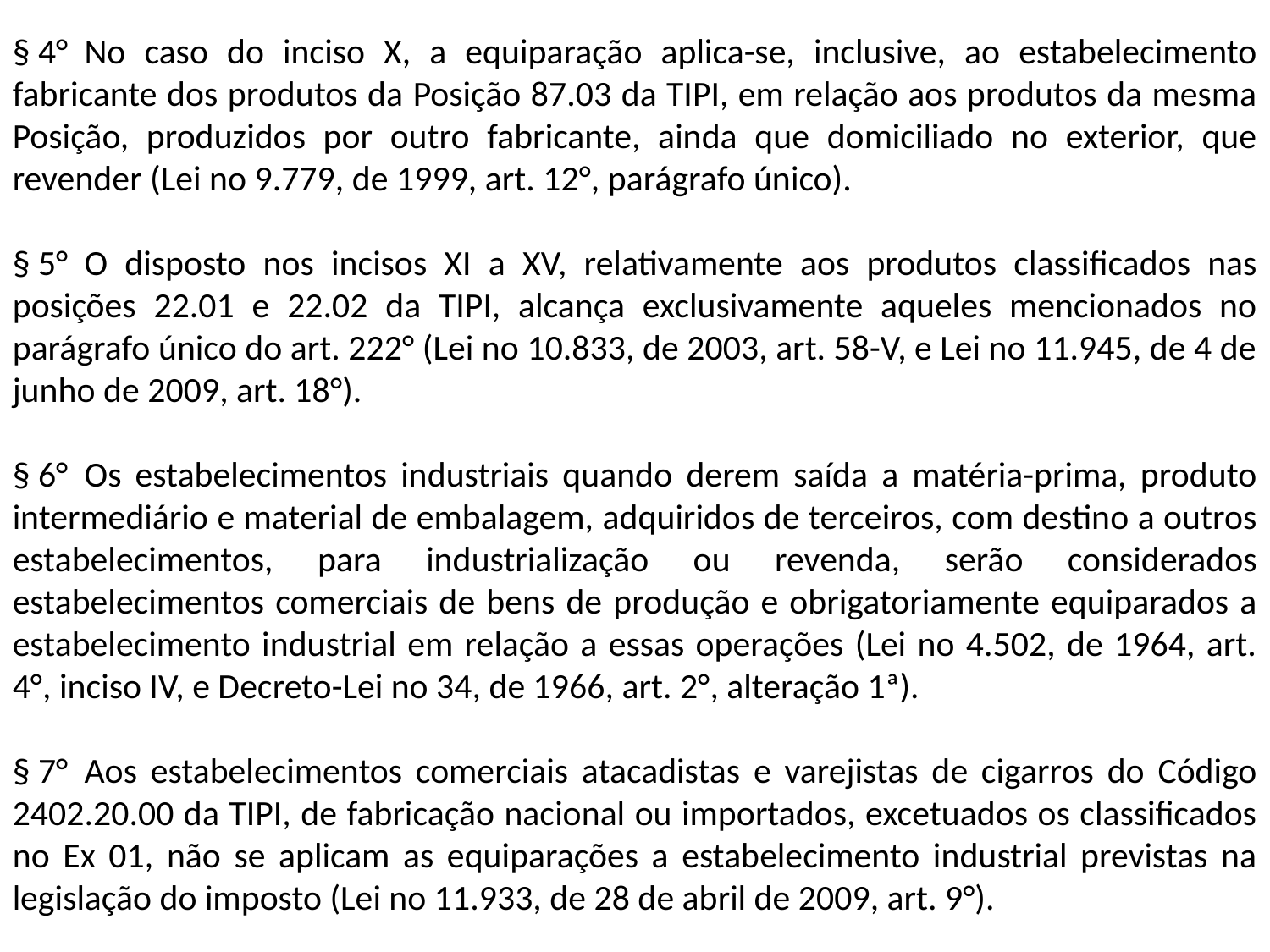

§ 4°  No caso do inciso X, a equiparação aplica-se, inclusive, ao estabelecimento fabricante dos produtos da Posição 87.03 da TIPI, em relação aos produtos da mesma Posição, produzidos por outro fabricante, ainda que domiciliado no exterior, que revender (Lei no 9.779, de 1999, art. 12°, parágrafo único).

§ 5°  O disposto nos incisos XI a XV, relativamente aos produtos classificados nas posições 22.01 e 22.02 da TIPI, alcança exclusivamente aqueles mencionados no parágrafo único do art. 222° (Lei no 10.833, de 2003, art. 58-V, e Lei no 11.945, de 4 de junho de 2009, art. 18°).

§ 6°  Os estabelecimentos industriais quando derem saída a matéria-prima, produto intermediário e material de embalagem, adquiridos de terceiros, com destino a outros estabelecimentos, para industrialização ou revenda, serão considerados estabelecimentos comerciais de bens de produção e obrigatoriamente equiparados a estabelecimento industrial em relação a essas operações (Lei no 4.502, de 1964, art. 4°, inciso IV, e Decreto-Lei no 34, de 1966, art. 2°, alteração 1ª).

§ 7°  Aos estabelecimentos comerciais atacadistas e varejistas de cigarros do Código 2402.20.00 da TIPI, de fabricação nacional ou importados, excetuados os classificados no Ex 01, não se aplicam as equiparações a estabelecimento industrial previstas na legislação do imposto (Lei no 11.933, de 28 de abril de 2009, art. 9°).